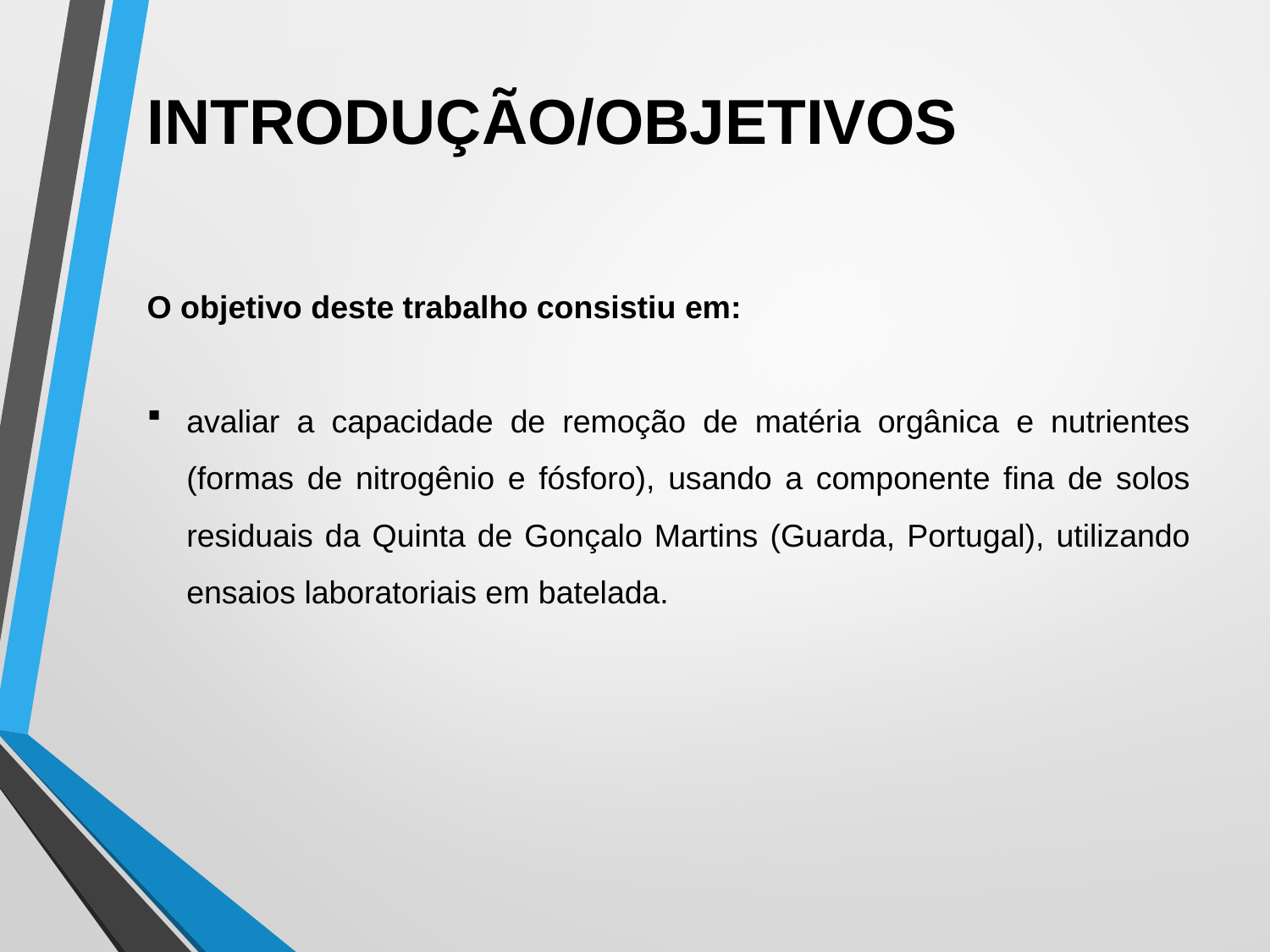

INTRODUÇÃO/OBJETIVOS

O objetivo deste trabalho consistiu em:

avaliar a capacidade de remoção de matéria orgânica e nutrientes (formas de nitrogênio e fósforo), usando a componente fina de solos residuais da Quinta de Gonçalo Martins (Guarda, Portugal), utilizando ensaios laboratoriais em batelada.